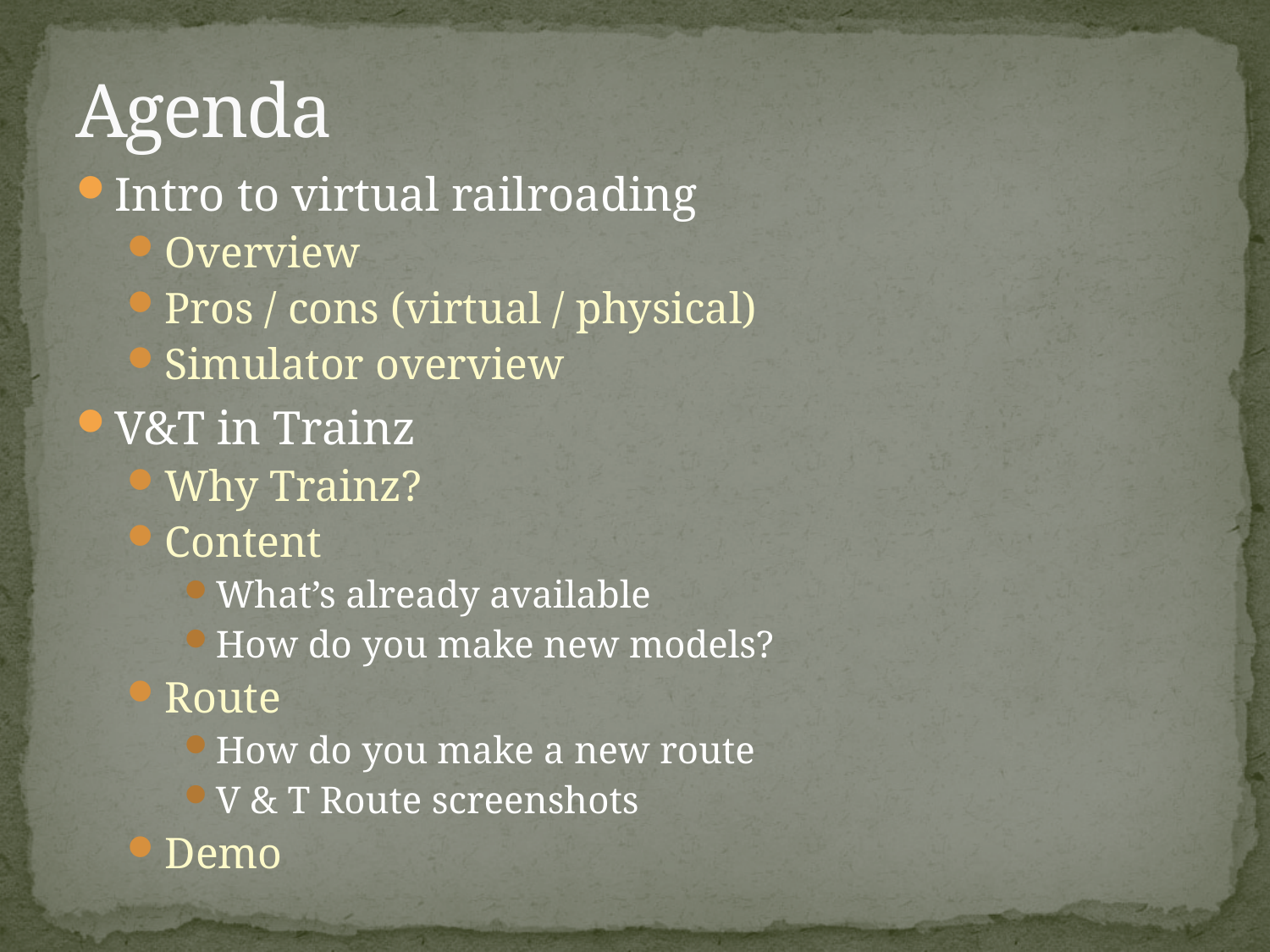

# Agenda
Intro to virtual railroading
Overview
Pros / cons (virtual / physical)
Simulator overview
V&T in Trainz
Why Trainz?
Content
What’s already available
How do you make new models?
Route
How do you make a new route
V & T Route screenshots
Demo